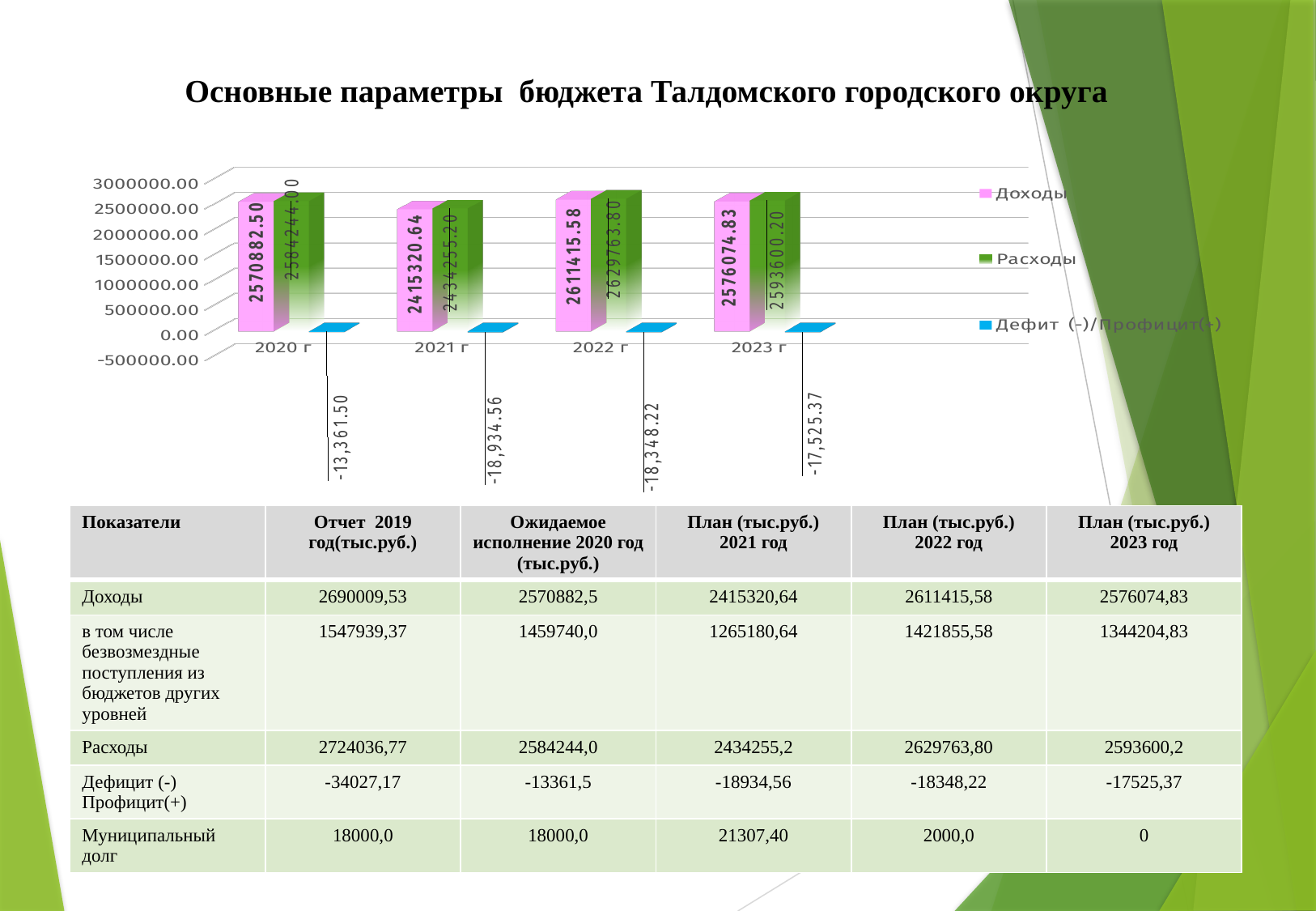

Основные параметры  бюджета Талдомского городского округа

[unsupported chart]

| Показатели | Отчет 2019 год(тыс.руб.) | Ожидаемое исполнение 2020 год (тыс.руб.) | План (тыс.руб.) 2021 год | План (тыс.руб.) 2022 год | План (тыс.руб.) 2023 год |
| --- | --- | --- | --- | --- | --- |
| Доходы | 2690009,53 | 2570882,5 | 2415320,64 | 2611415,58 | 2576074,83 |
| в том числе безвозмездные поступления из бюджетов других уровней | 1547939,37 | 1459740,0 | 1265180,64 | 1421855,58 | 1344204,83 |
| Расходы | 2724036,77 | 2584244,0 | 2434255,2 | 2629763,80 | 2593600,2 |
| Дефицит (-) Профицит(+) | -34027,17 | -13361,5 | -18934,56 | -18348,22 | -17525,37 |
| Муниципальный долг | 18000,0 | 18000,0 | 21307,40 | 2000,0 | 0 |